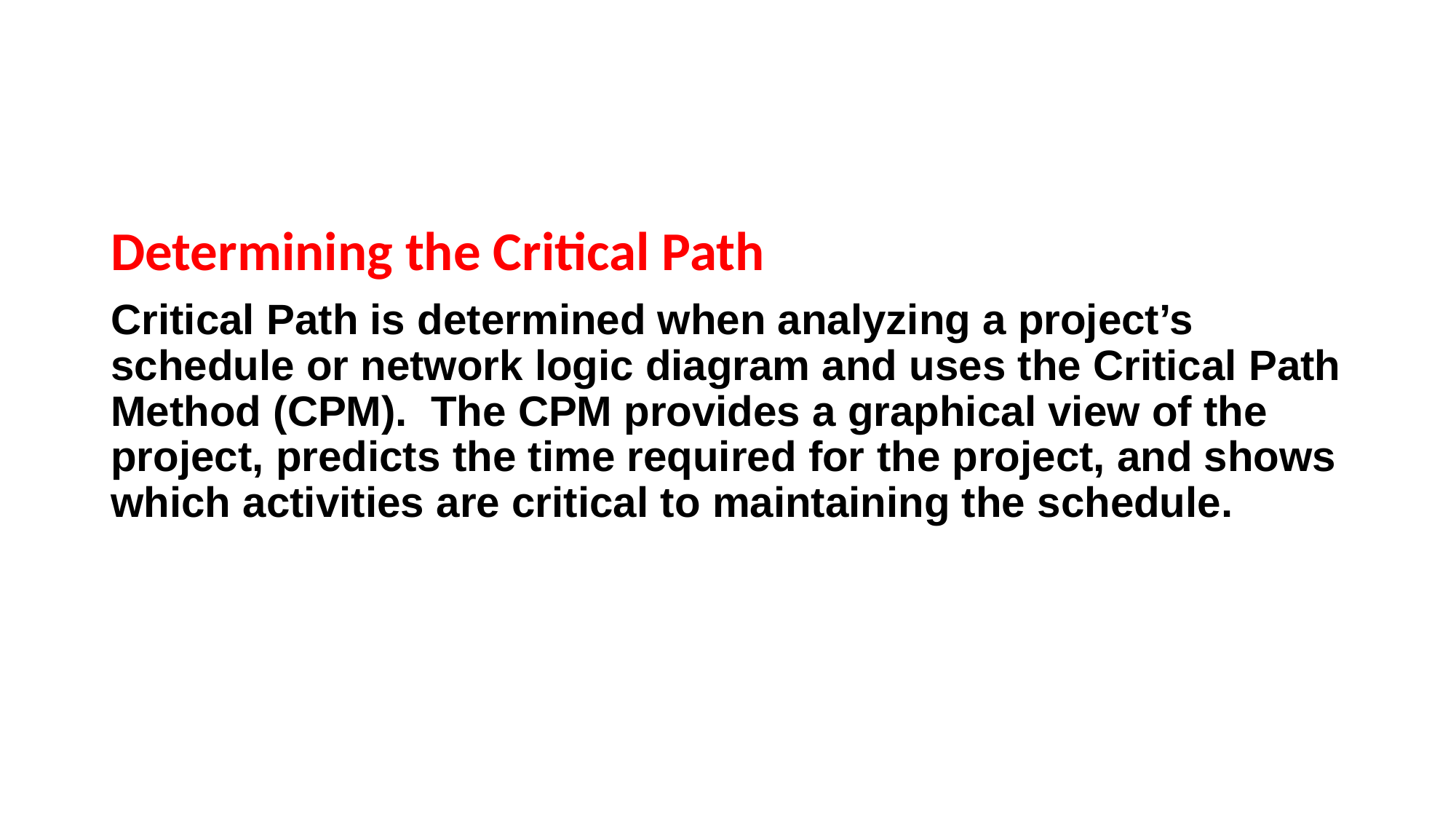

#
Determining the Critical Path
Critical Path is determined when analyzing a project’s schedule or network logic diagram and uses the Critical Path Method (CPM).  The CPM provides a graphical view of the project, predicts the time required for the project, and shows which activities are critical to maintaining the schedule.